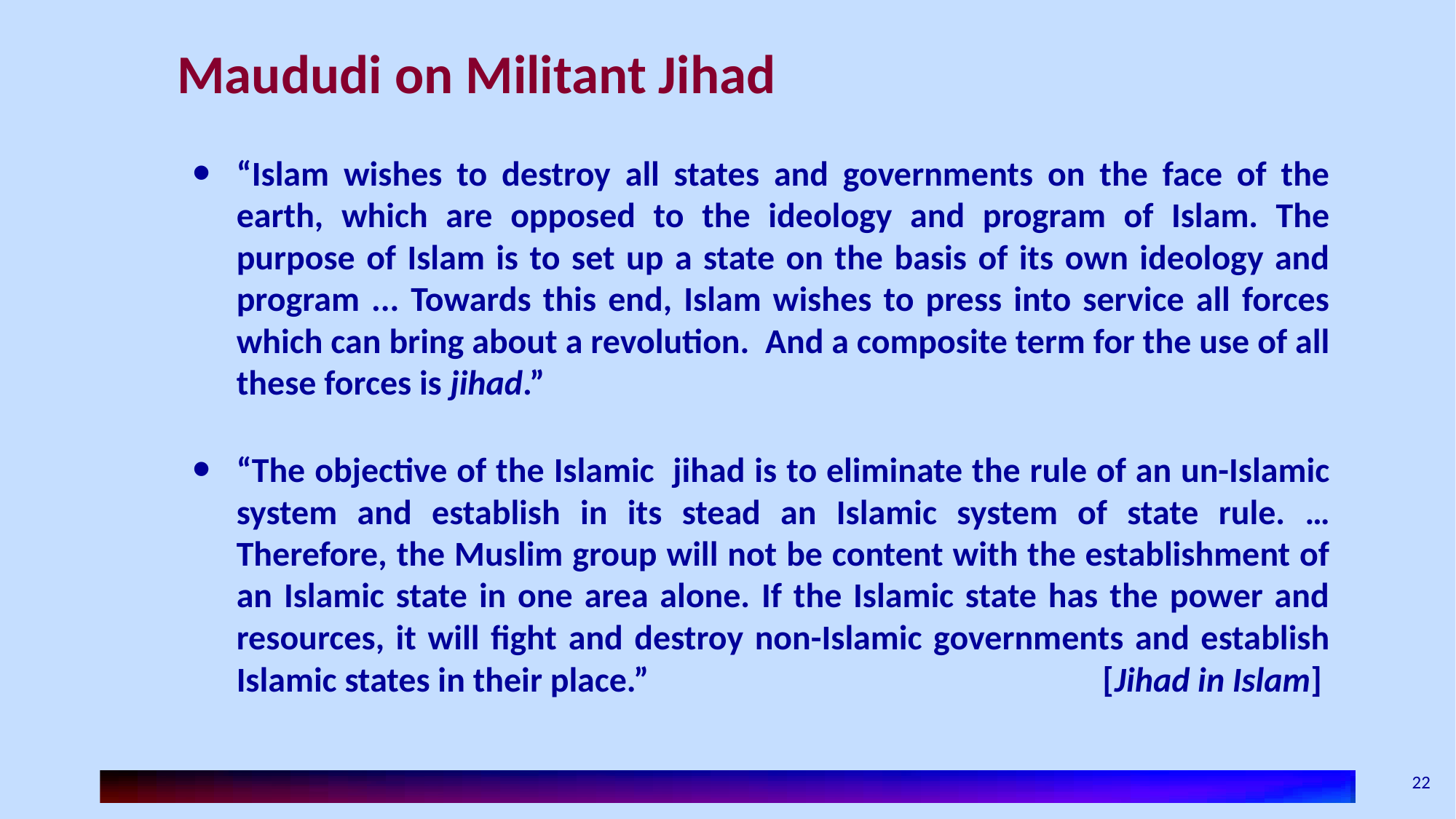

# Maududi on Militant Jihad
“Islam wishes to destroy all states and governments on the face of the earth, which are opposed to the ideology and program of Islam. The purpose of Islam is to set up a state on the basis of its own ideology and program ... Towards this end, Islam wishes to press into service all forces which can bring about a revolution.  And a composite term for the use of all these forces is jihad.”
“The objective of the Islamic  jihad is to eliminate the rule of an un-Islamic system and establish in its stead an Islamic system of state rule. … Therefore, the Muslim group will not be content with the establishment of an Islamic state in one area alone. If the Islamic state has the power and resources, it will fight and destroy non-Islamic governments and establish Islamic states in their place.”                                                          [Jihad in Islam]
22